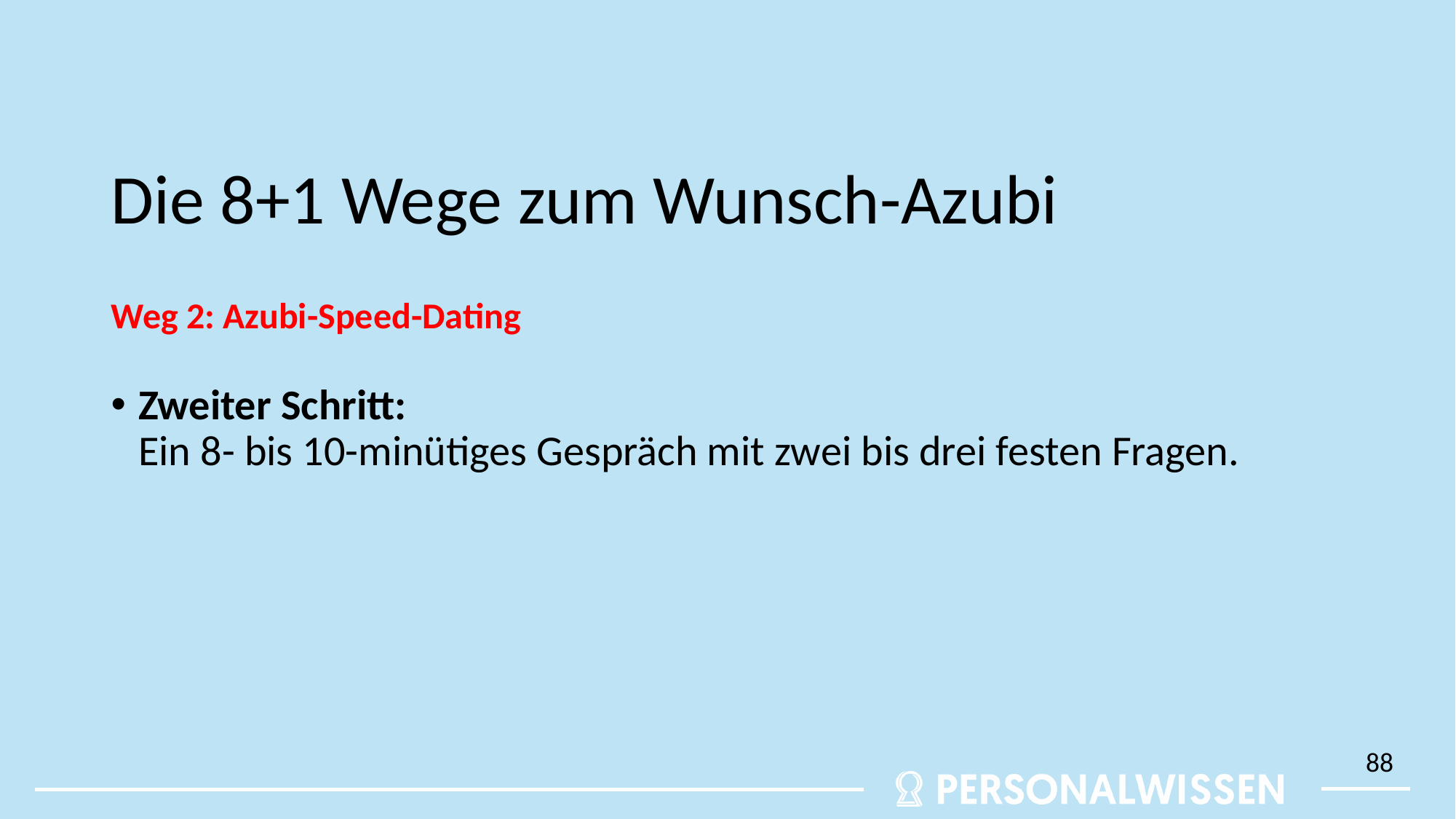

# Die 8+1 Wege zum Wunsch-Azubi
Weg 2: Azubi-Speed-Dating
Zweiter Schritt:
Ein 8- bis 10-minütiges Gespräch mit zwei bis drei festen Fragen.
88